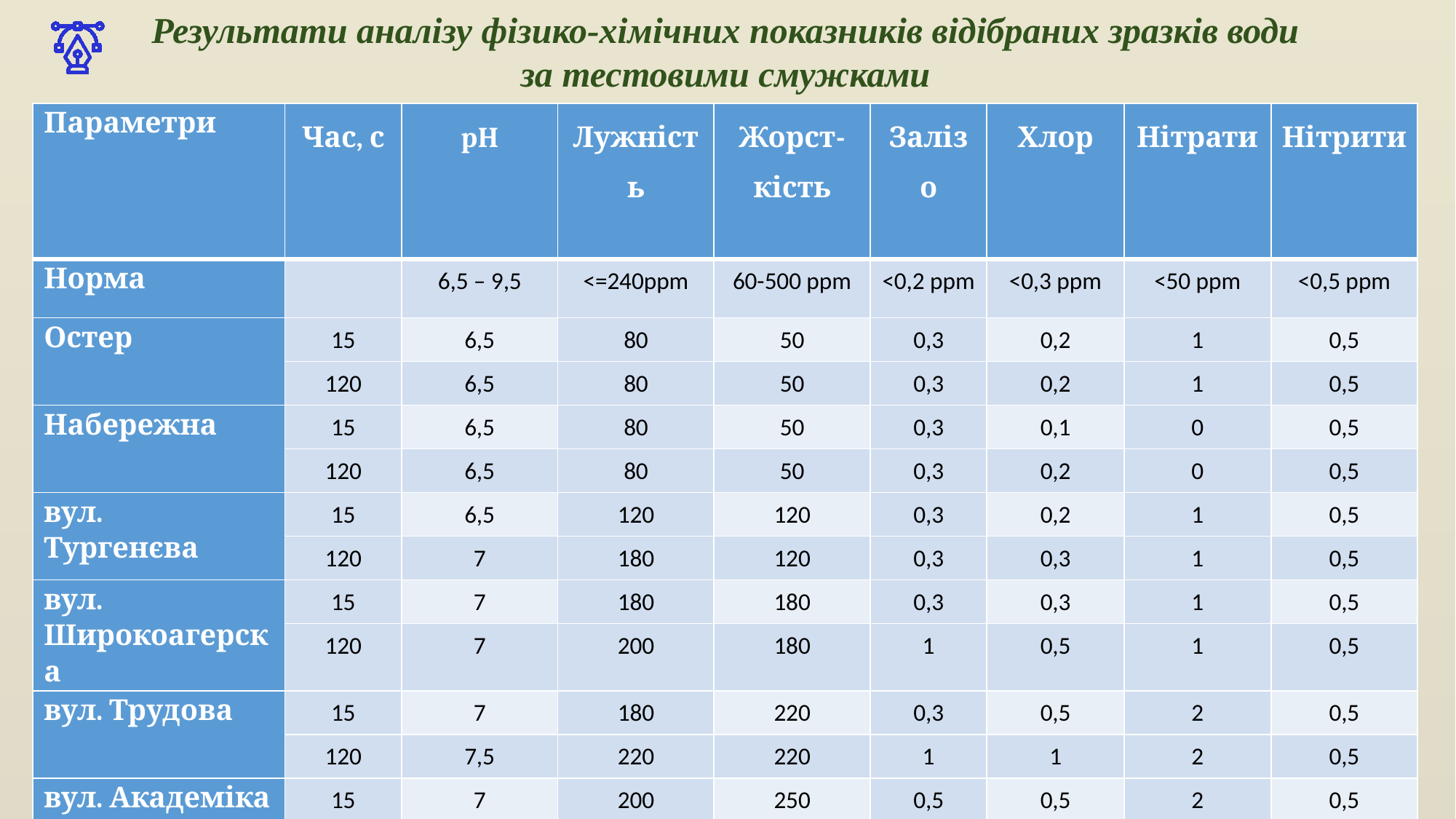

Результати аналізу фізико-хімічних показників відібраних зразків води за тестовими смужками

| Параметри | Час, с | pH | Лужність | Жорст-кість | Залізо | Хлор | Нітрати | Нітрити |
| --- | --- | --- | --- | --- | --- | --- | --- | --- |
| Норма |  | 6,5 – 9,5 | <=240ppm | 60-500 ppm | <0,2 ppm | <0,3 ppm | <50 ppm | <0,5 ppm |
| Остер | 15 | 6,5 | 80 | 50 | 0,3 | 0,2 | 1 | 0,5 |
|  | 120 | 6,5 | 80 | 50 | 0,3 | 0,2 | 1 | 0,5 |
| Набережна | 15 | 6,5 | 80 | 50 | 0,3 | 0,1 | 0 | 0,5 |
|  | 120 | 6,5 | 80 | 50 | 0,3 | 0,2 | 0 | 0,5 |
| вул. Тургенєва | 15 | 6,5 | 120 | 120 | 0,3 | 0,2 | 1 | 0,5 |
|  | 120 | 7 | 180 | 120 | 0,3 | 0,3 | 1 | 0,5 |
| вул. Широкоагерска | 15 | 7 | 180 | 180 | 0,3 | 0,3 | 1 | 0,5 |
|  | 120 | 7 | 200 | 180 | 1 | 0,5 | 1 | 0,5 |
| вул. Трудова | 15 | 7 | 180 | 220 | 0,3 | 0,5 | 2 | 0,5 |
|  | 120 | 7,5 | 220 | 220 | 1 | 1 | 2 | 0,5 |
| вул. Академіка Амосова | 15 | 7 | 200 | 250 | 0,5 | 0,5 | 2 | 0,5 |
|  | 120 | 8,5 | 240 | 250 | 1,2 | 1 | 2 | 0,5 |